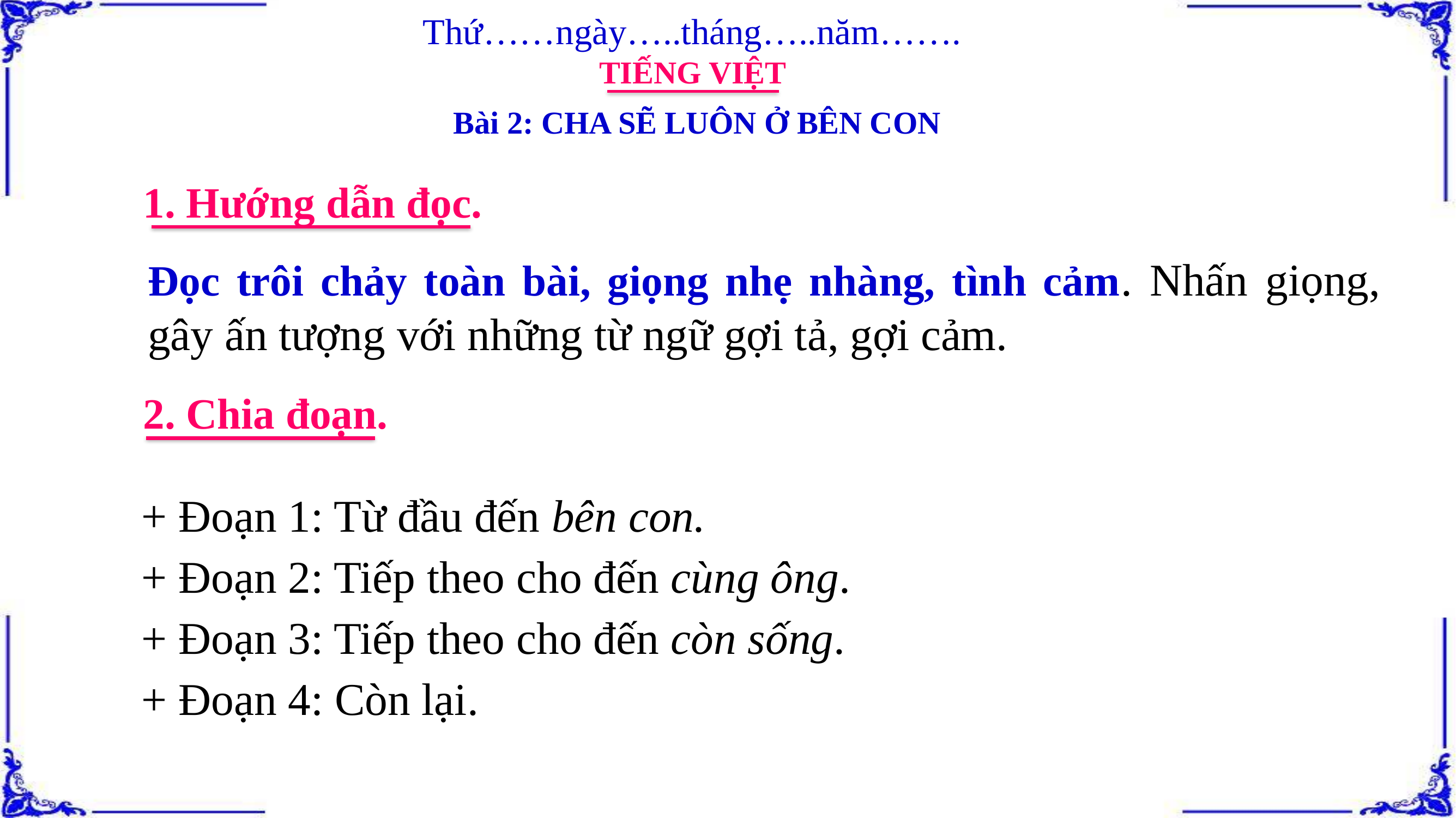

Thứ……ngày…..tháng…..năm…….
TIẾNG VIỆT
Bài 2: CHA SẼ LUÔN Ở BÊN CON
1. Hướng dẫn đọc.
Đọc trôi chảy toàn bài, giọng nhẹ nhàng, tình cảm. Nhấn giọng, gây ấn tượng với những từ ngữ gợi tả, gợi cảm.

2. Chia đoạn.
+ Đoạn 1: Từ đầu đến bên con.
+ Đoạn 2: Tiếp theo cho đến cùng ông.
+ Đoạn 3: Tiếp theo cho đến còn sống.
+ Đoạn 4: Còn lại.